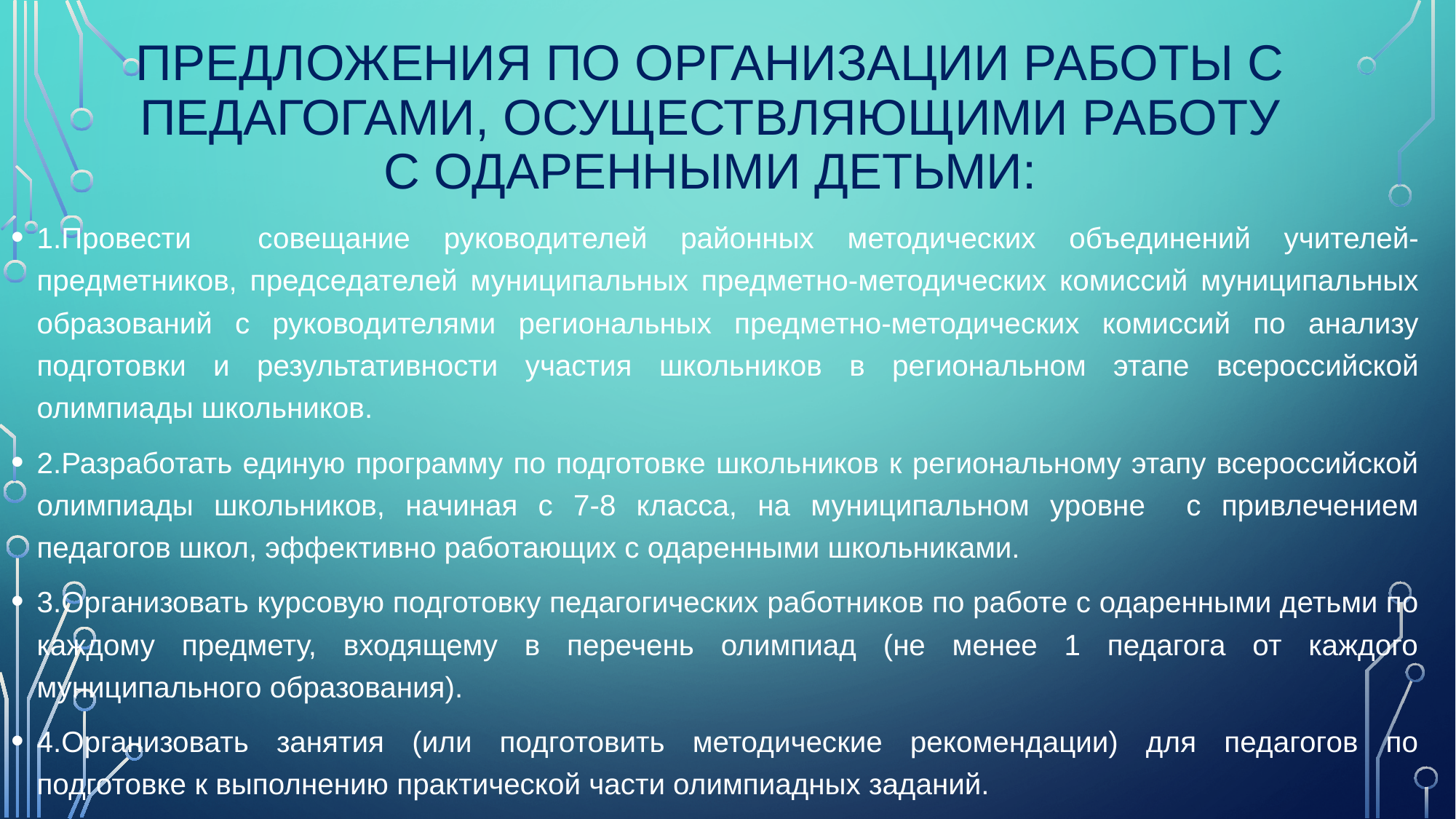

# Предложения по организации работы с педагогами, осуществляющими работу с одаренными детьми:
1.Провести  совещание руководителей районных методических объединений учителей-предметников, председателей муниципальных предметно-методических комиссий муниципальных образований с руководителями региональных предметно-методических комиссий по анализу подготовки и результативности участия школьников в региональном этапе всероссийской олимпиады школьников.
2.Разработать единую программу по подготовке школьников к региональному этапу всероссийской олимпиады школьников, начиная с 7-8 класса, на муниципальном уровне  с привлечением педагогов школ, эффективно работающих с одаренными школьниками.
3.Организовать курсовую подготовку педагогических работников по работе с одаренными детьми по каждому предмету, входящему в перечень олимпиад (не менее 1 педагога от каждого муниципального образования).
4.Организовать занятия (или подготовить методические рекомендации) для педагогов по подготовке к выполнению практической части олимпиадных заданий.